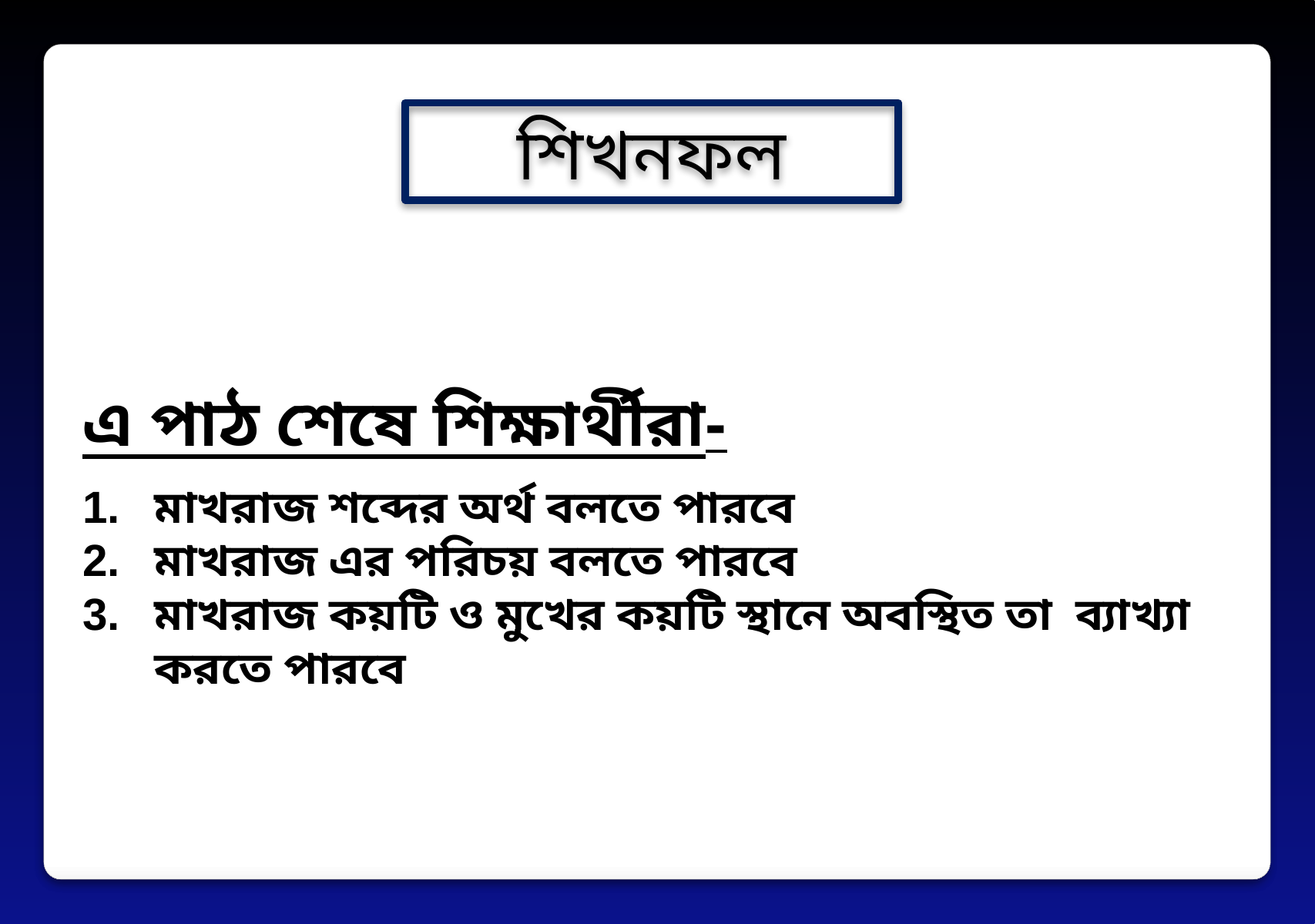

শিখনফল
এ পাঠ শেষে শিক্ষার্থীরা-

মাখরাজ শব্দের অর্থ বলতে পারবে
মাখরাজ এর পরিচয় বলতে পারবে
মাখরাজ কয়টি ও মুখের কয়টি স্থানে অবস্থিত তা  ব্যাখ্যা করতে পারবে